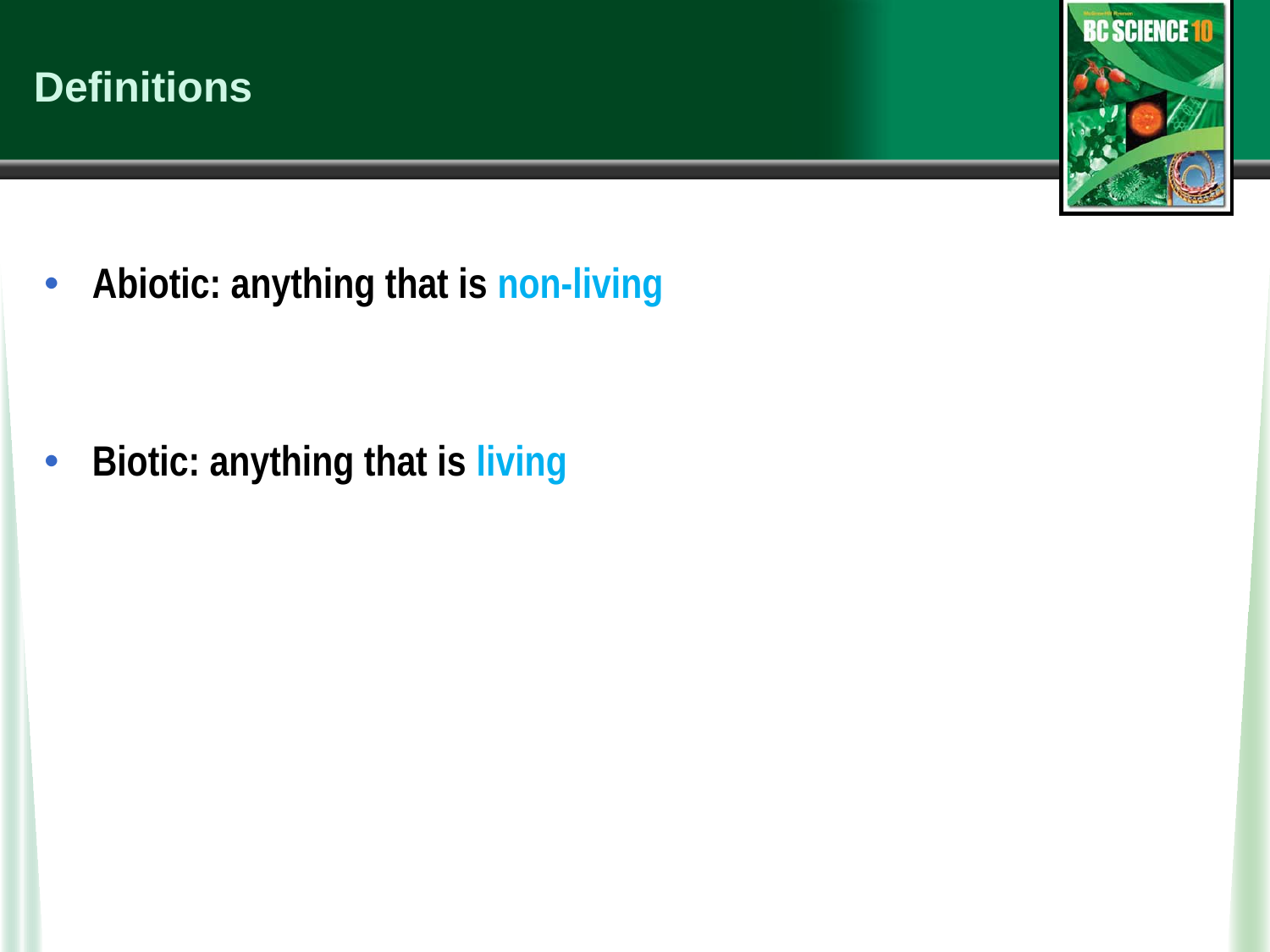

# Definitions

Abiotic: anything that is non-living

Biotic: anything that is living